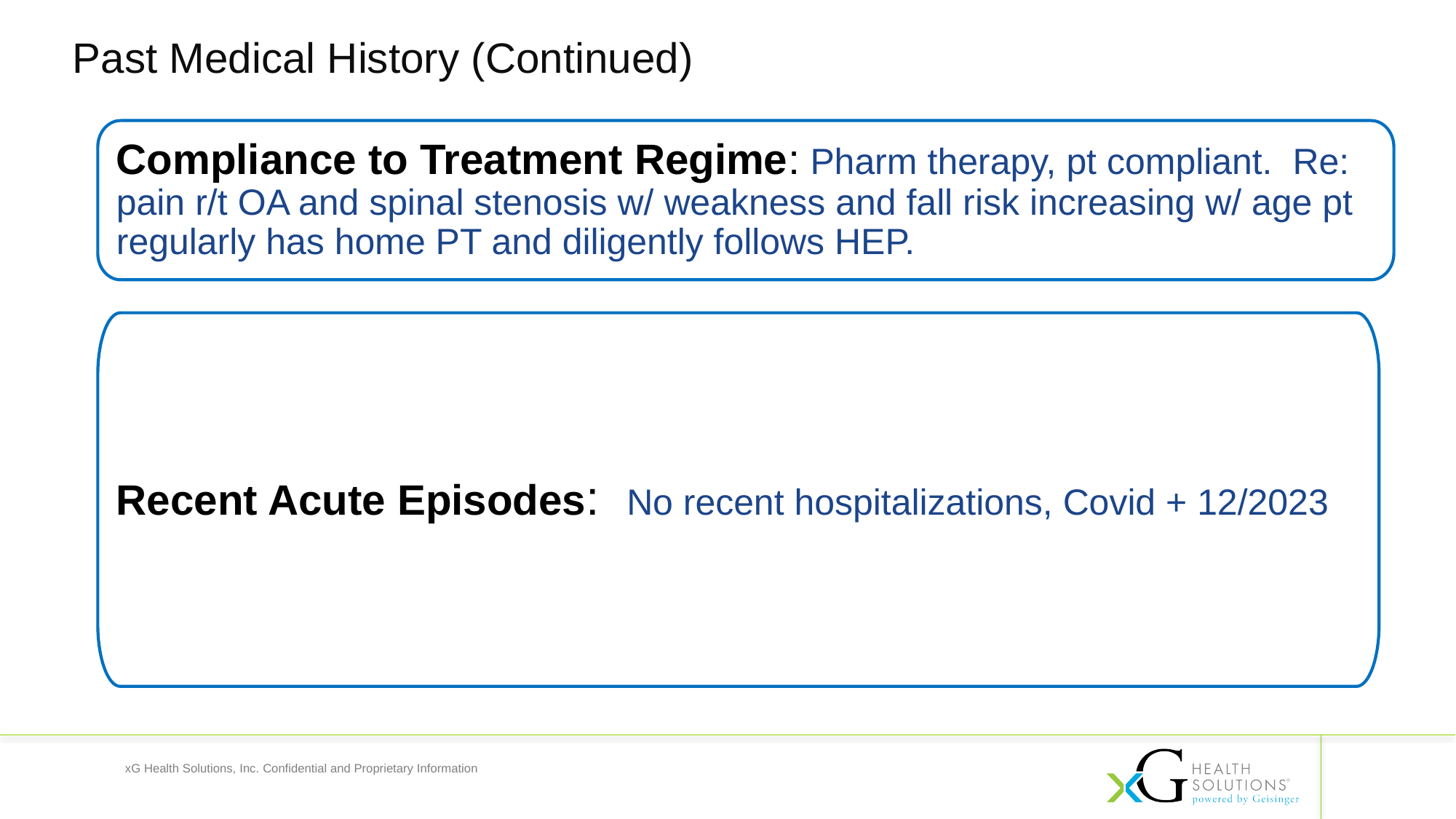

Past Medical History (Continued)
Compliance to Treatment Regime: Pharm therapy, pt compliant.  Re: pain r/t OA and spinal stenosis w/ weakness and fall risk increasing w/ age pt regularly has home PT and diligently follows HEP.
Recent Acute Episodes:  No recent hospitalizations, Covid + 12/2023